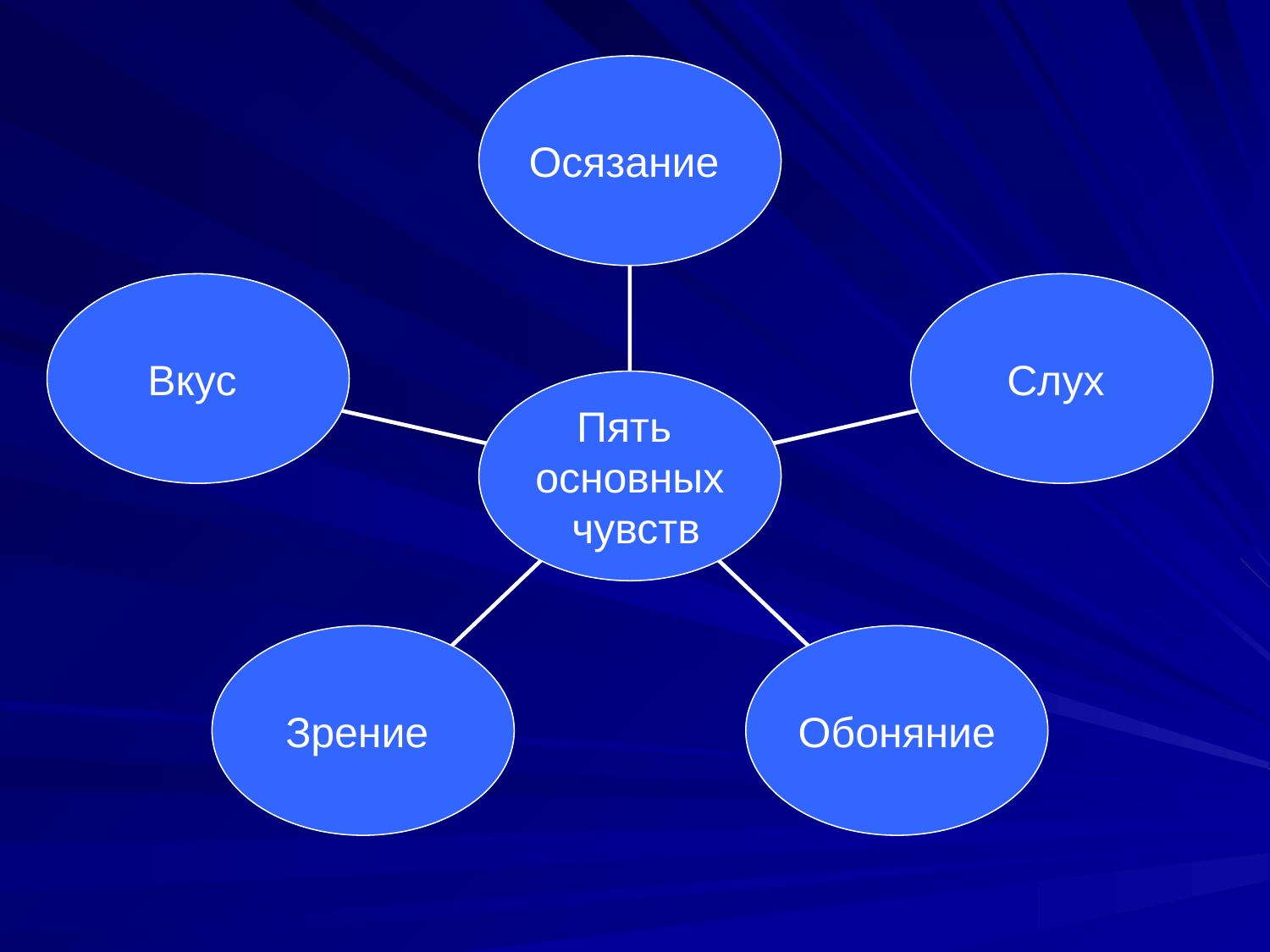

Осязание

Вкус
Слух
Пять
основных
 чувств

Зрение
Обоняние